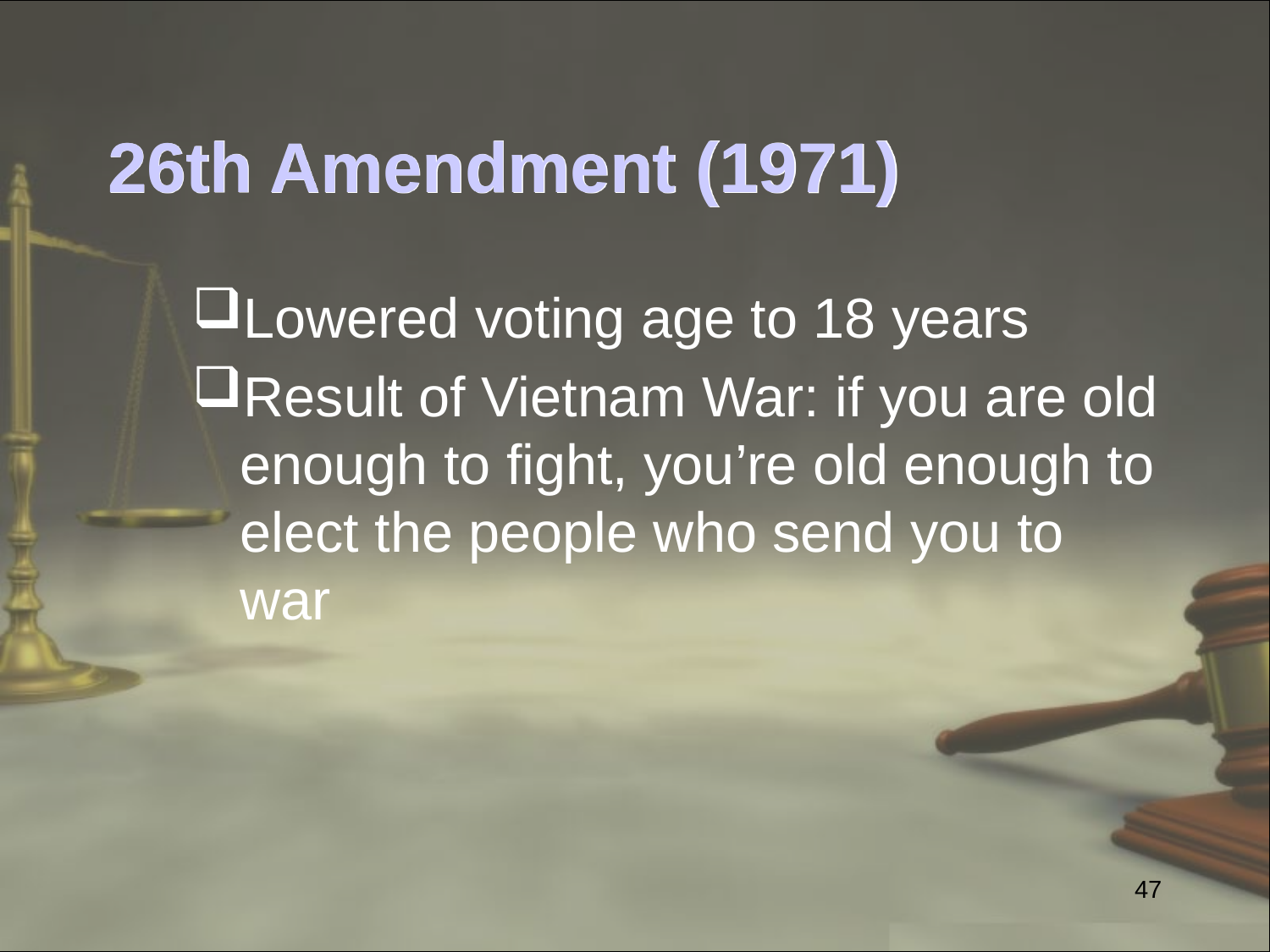

# 26th Amendment (1971)
Lowered voting age to 18 years
Result of Vietnam War: if you are old enough to fight, you’re old enough to elect the people who send you to war
47